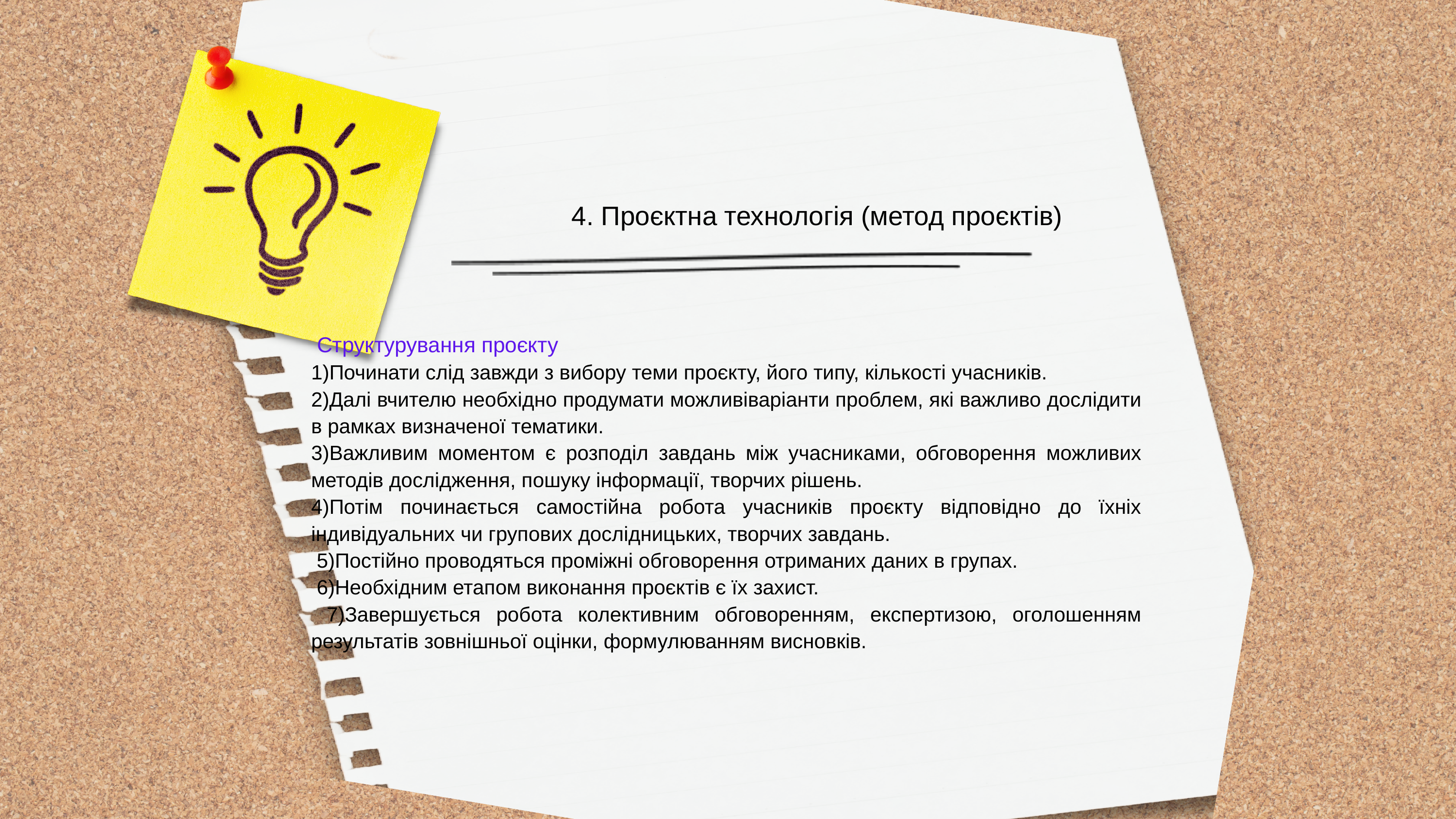

4. Проєктна технологія (метод проєктів)

 Структурування проєкту
1)Починати слід завжди з вибору теми проєкту, його типу, кількості учасників.
2)Далі вчителю необхідно продумати можливіваріанти проблем, які важливо дослідити в рамках визначеної тематики.
3)Важливим моментом є розподіл завдань між учасниками, обговорення можливих методів дослідження, пошуку інформації, творчих рішень.
4)Потім починається самостійна робота учасників проєкту відповідно до їхніх індивідуальних чи групових дослідницьких, творчих завдань.
 5)Постійно проводяться проміжні обговорення отриманих даних в групах.
 6)Необхідним етапом виконання проєктів є їх захист.
 7)Завершується робота колективним обговоренням, експертизою, оголошенням результатів зовнішньої оцінки, формулюванням висновків.